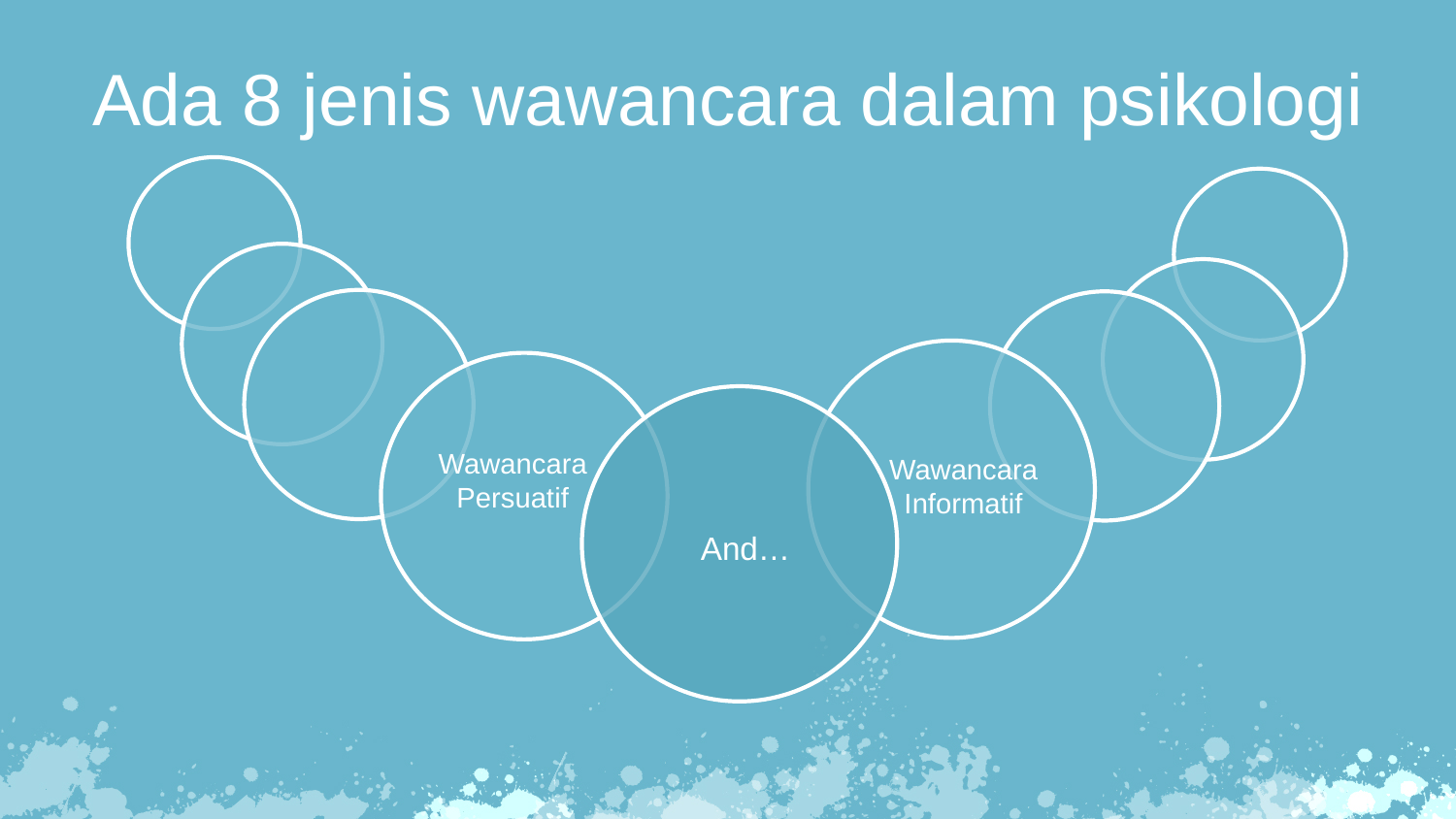

Ada 8 jenis wawancara dalam psikologi

Wawancara Persuatif
Wawancara Informatif
And…